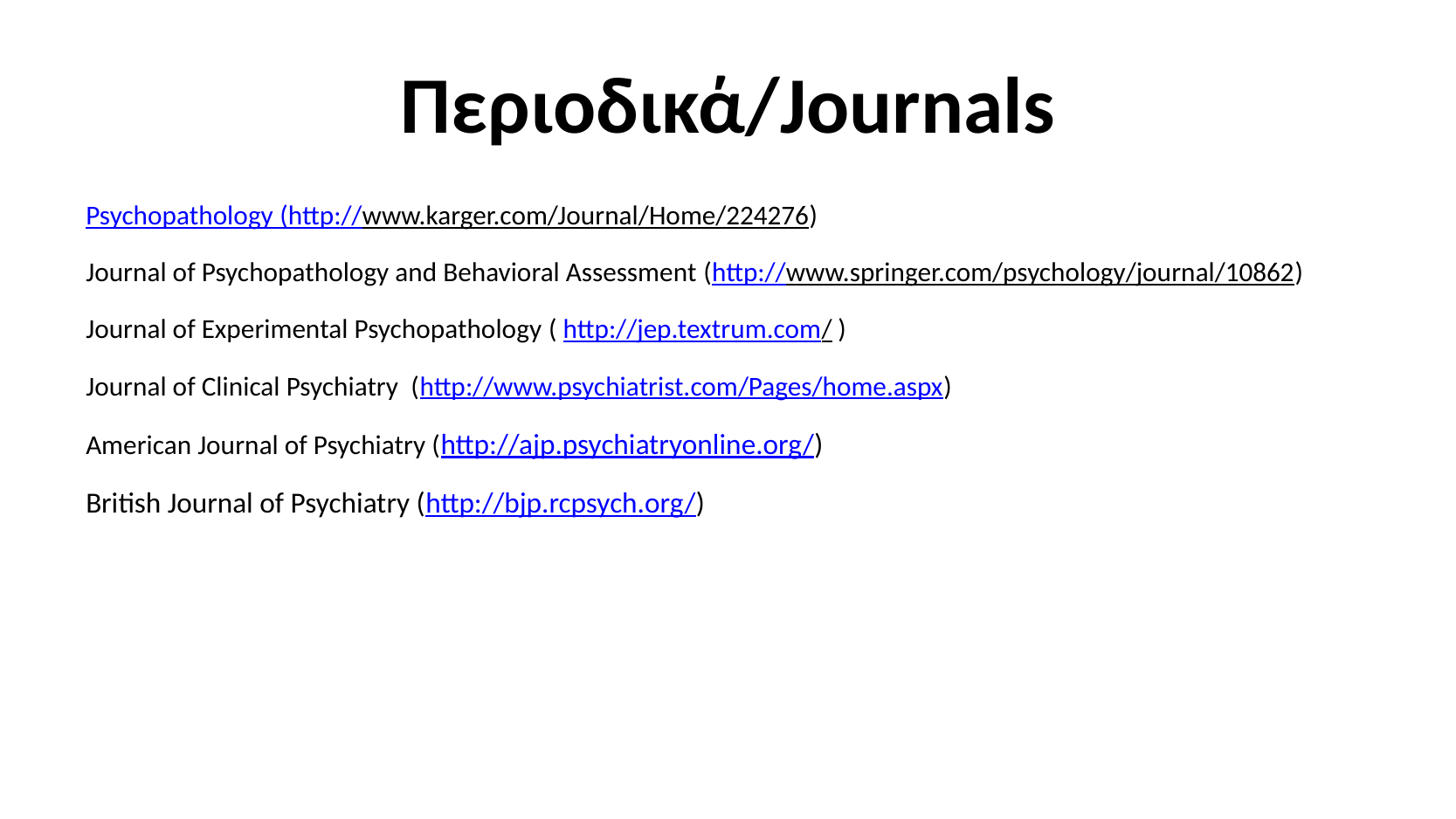

# Περιοδικά/Journals
Psychopathology (http://www.karger.com/Journal/Home/224276)
Journal of Psychopathology and Behavioral Assessment (http://www.springer.com/psychology/journal/10862)
Journal of Experimental Psychopathology ( http://jep.textrum.com/ )
Journal of Clinical Psychiatry  (http://www.psychiatrist.com/Pages/home.aspx)
American Journal of Psychiatry (http://ajp.psychiatryonline.org/)
British Journal of Psychiatry (http://bjp.rcpsych.org/)

46